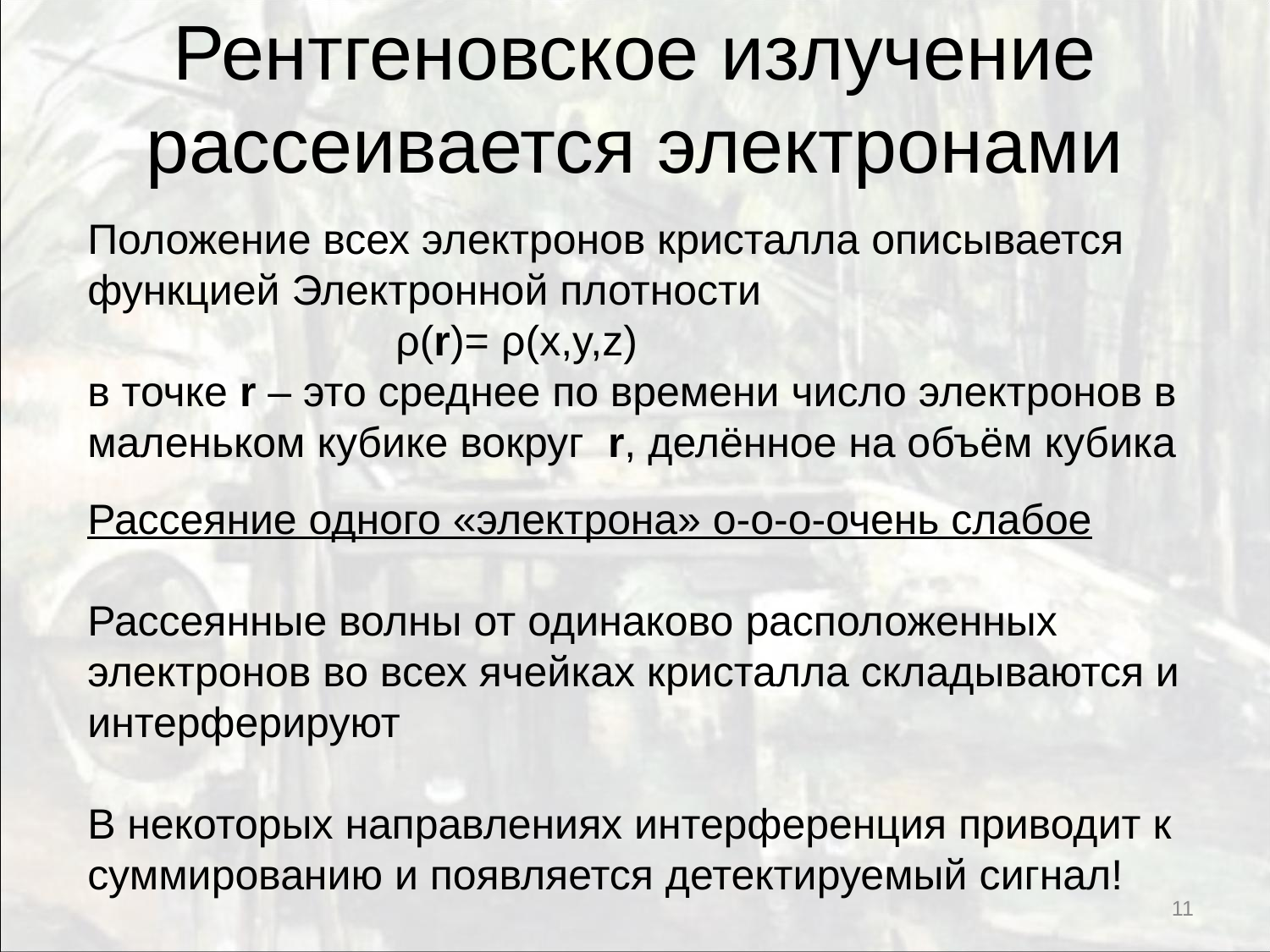

# Рентгеновское излучение рассеивается электронами
Положение всех электронов кристалла описывается функцией Электронной плотности
                          ρ(r)= ρ(x,y,z)
в точке r – это среднее по времени число электронов в маленьком кубике вокруг  r, делённое на объём кубика
Рассеяние одного «электрона» о-о-о-очень слабое

Рассеянные волны от одинаково расположенных электронов во всех ячейках кристалла складываются и интерферируют

В некоторых направлениях интерференция приводит к суммированию и появляется детектируемый сигнал!

11